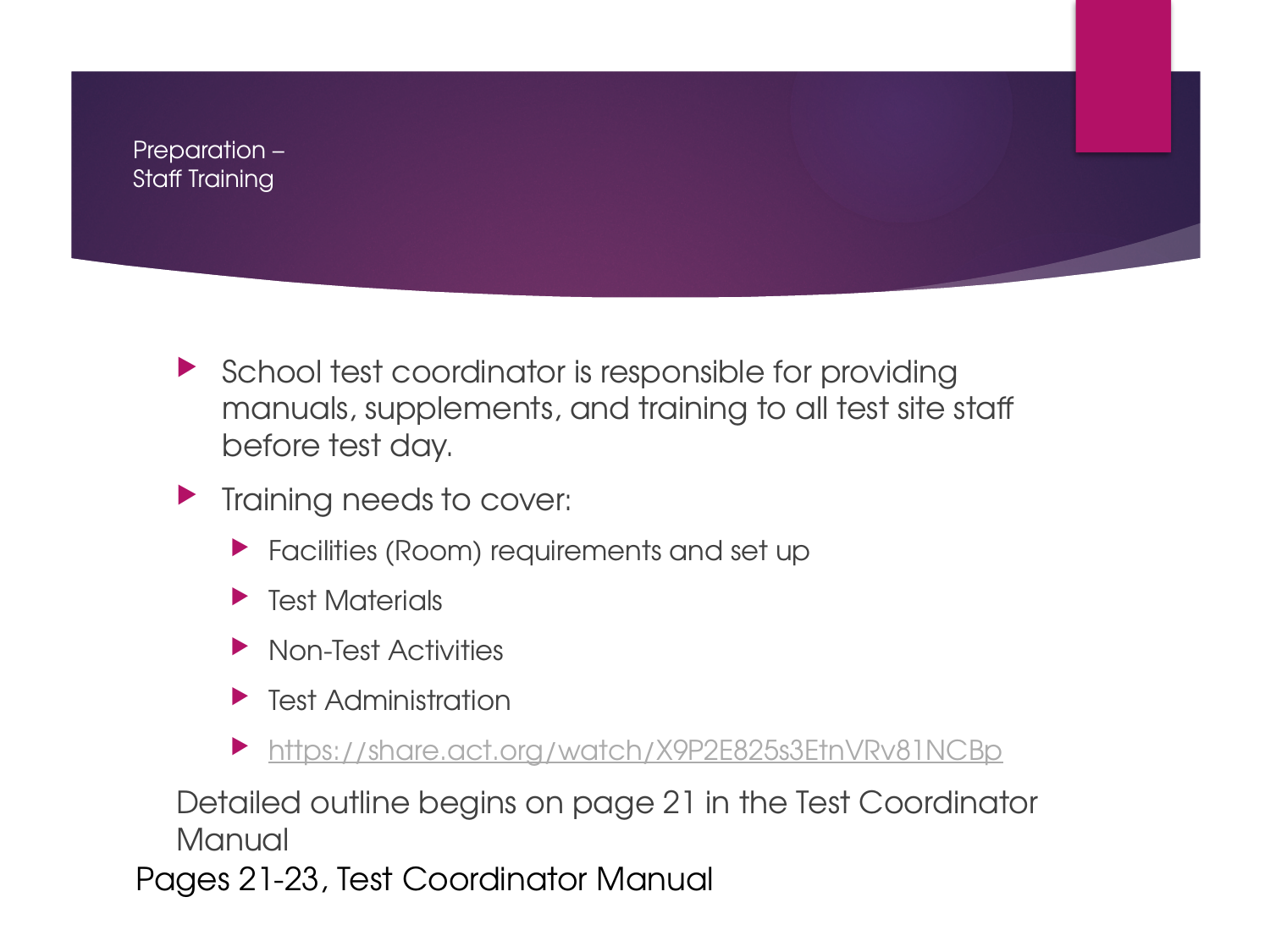

# Preparation – Staff Training
School test coordinator is responsible for providing manuals, supplements, and training to all test site staff before test day.
Training needs to cover:
Facilities (Room) requirements and set up
Test Materials
Non-Test Activities
Test Administration
https://share.act.org/watch/X9P2E825s3EtnVRv81NCBp
Detailed outline begins on page 21 in the Test Coordinator Manual
Pages 21-23, Test Coordinator Manual